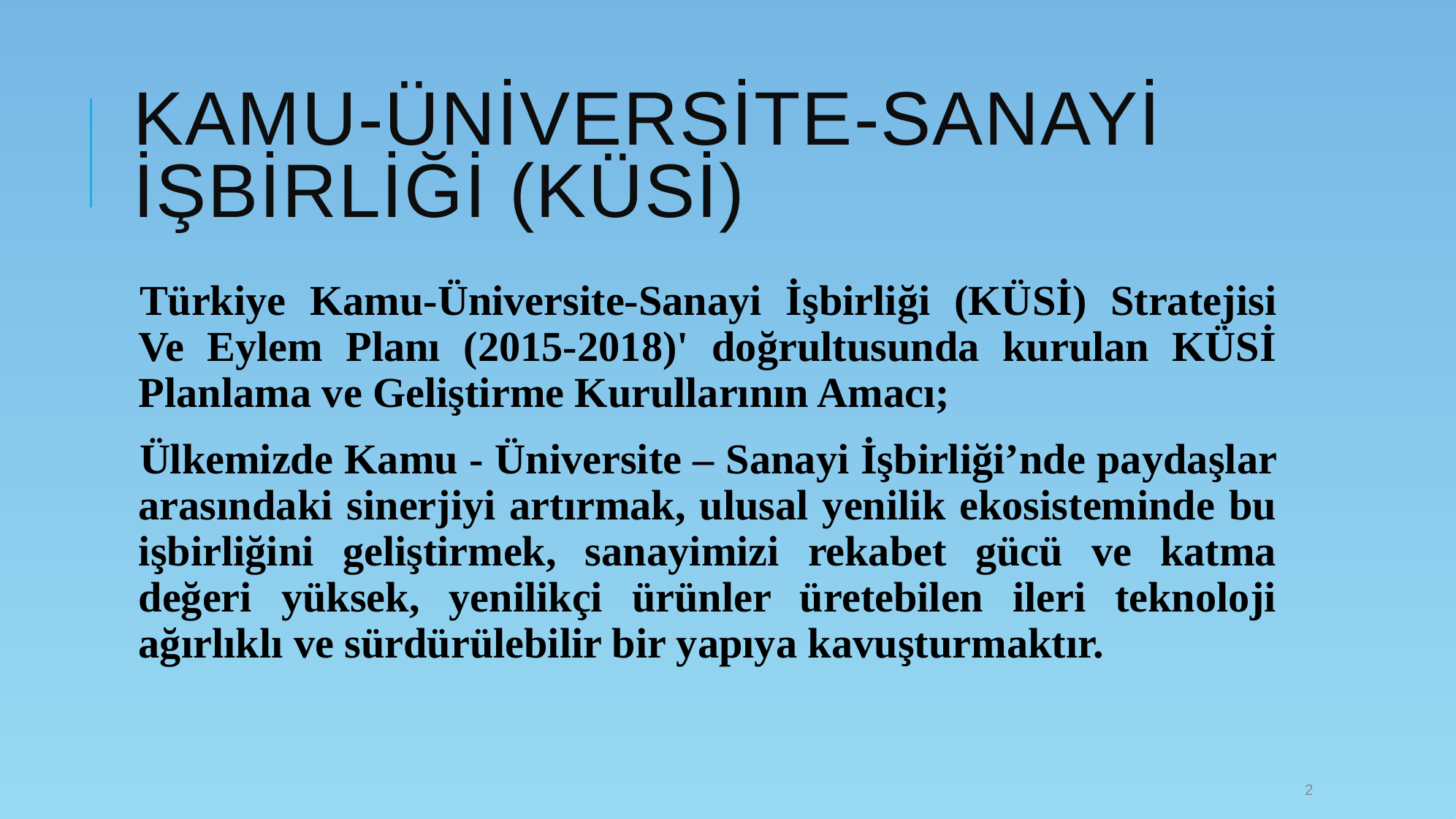

# KAMU-ÜNİVERSİTE-SANAYİ İŞBİRLİĞİ (KÜSİ)
Türkiye Kamu-Üniversite-Sanayi İşbirliği (KÜSİ) Stratejisi Ve Eylem Planı (2015-2018)' doğrultusunda kurulan KÜSİ Planlama ve Geliştirme Kurullarının Amacı;
Ülkemizde Kamu - Üniversite – Sanayi İşbirliği’nde paydaşlar arasındaki sinerjiyi artırmak, ulusal yenilik ekosisteminde bu işbirliğini geliştirmek, sanayimizi rekabet gücü ve katma değeri yüksek, yenilikçi ürünler üretebilen ileri teknoloji ağırlıklı ve sürdürülebilir bir yapıya kavuşturmaktır.
2